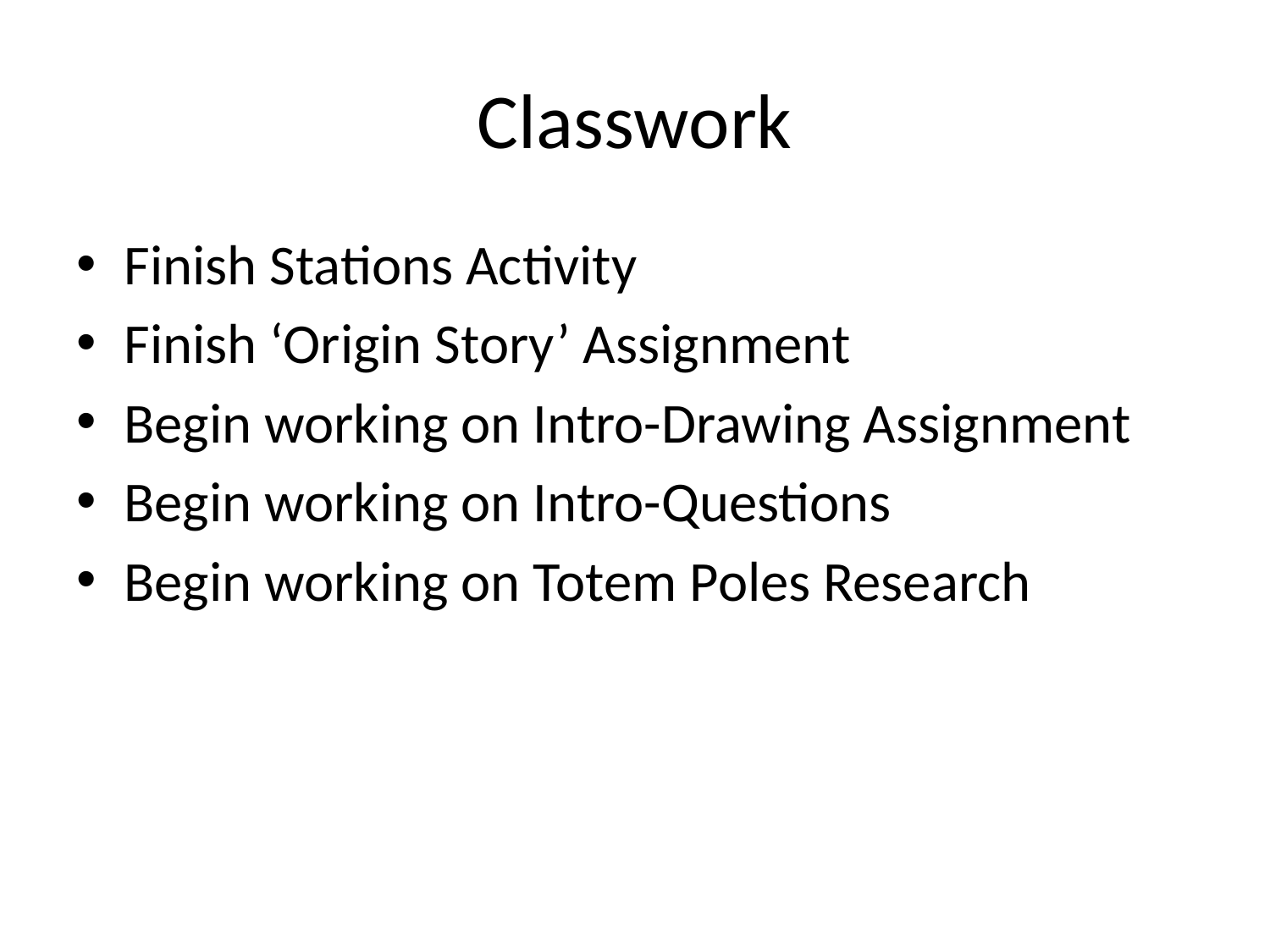

# Classwork
Finish Stations Activity
Finish ‘Origin Story’ Assignment
Begin working on Intro-Drawing Assignment
Begin working on Intro-Questions
Begin working on Totem Poles Research